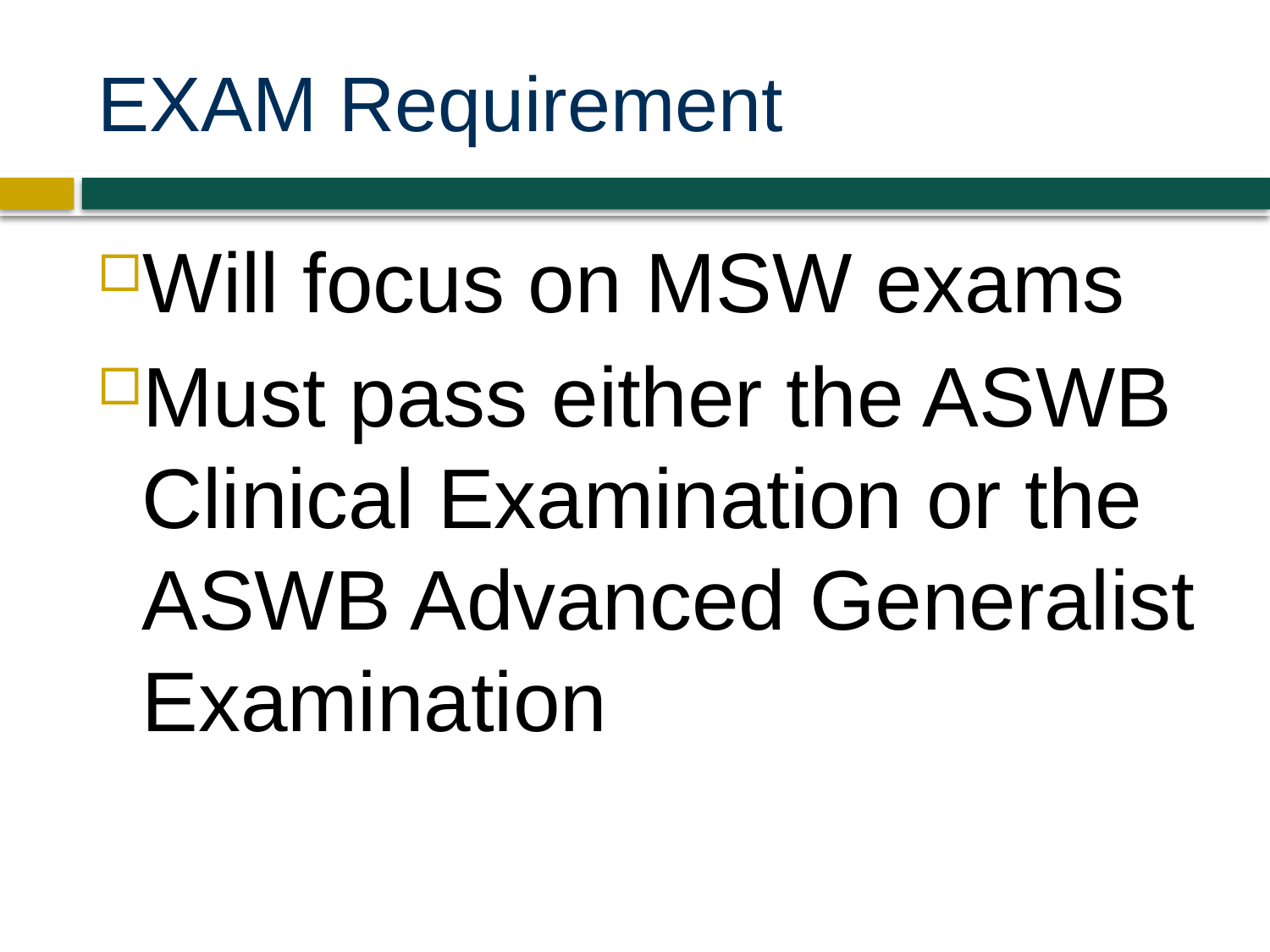

# EXAM Requirement
Will focus on MSW exams
Must pass either the ASWB Clinical Examination or the ASWB Advanced Generalist Examination